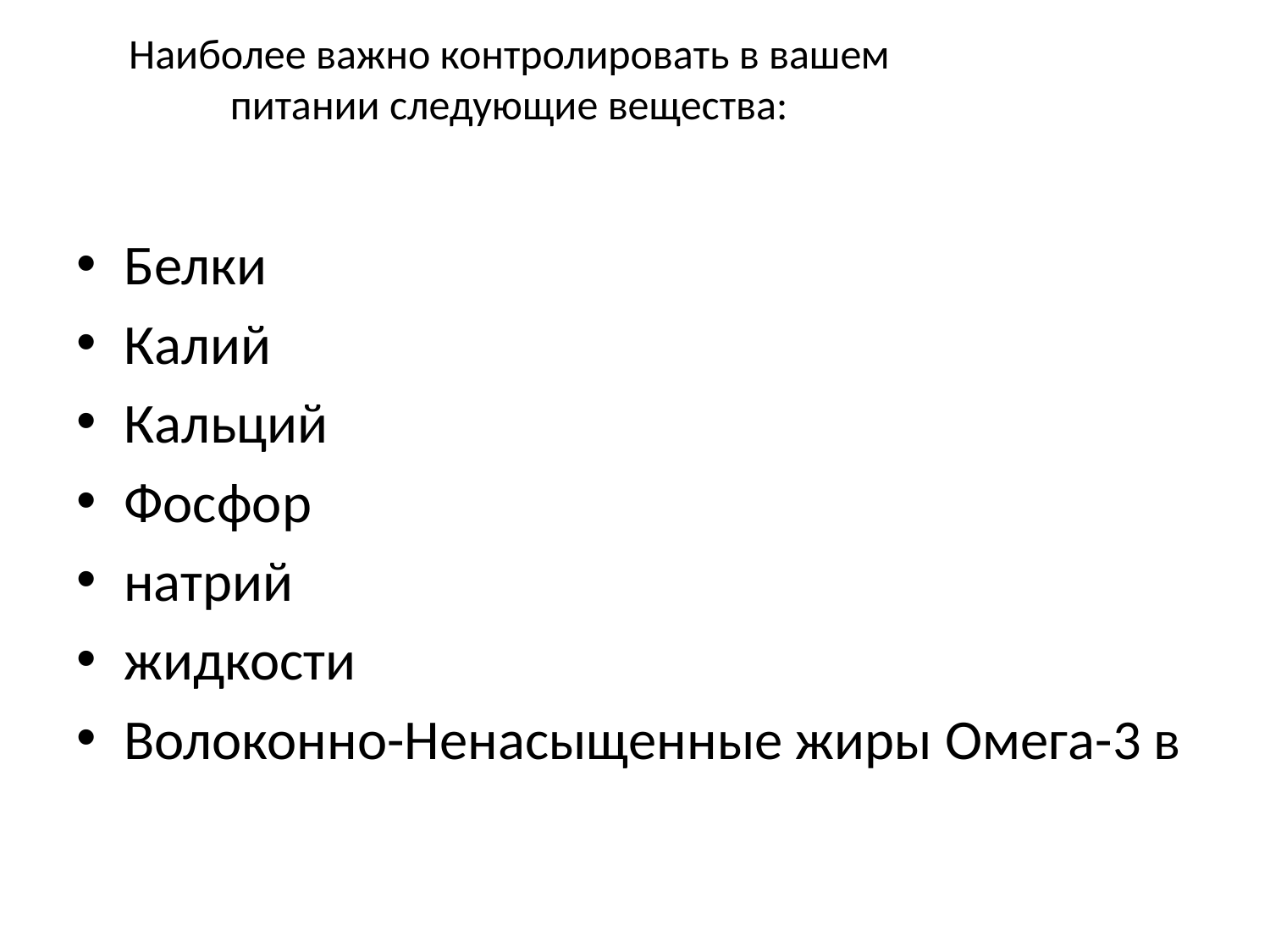

# Наиболее важно контролировать в вашем питании следующие вещества:
Белки
Калий
Кальций
Фосфор
натрий
жидкости
Волоконно-Ненасыщенные жиры Омега-3 в